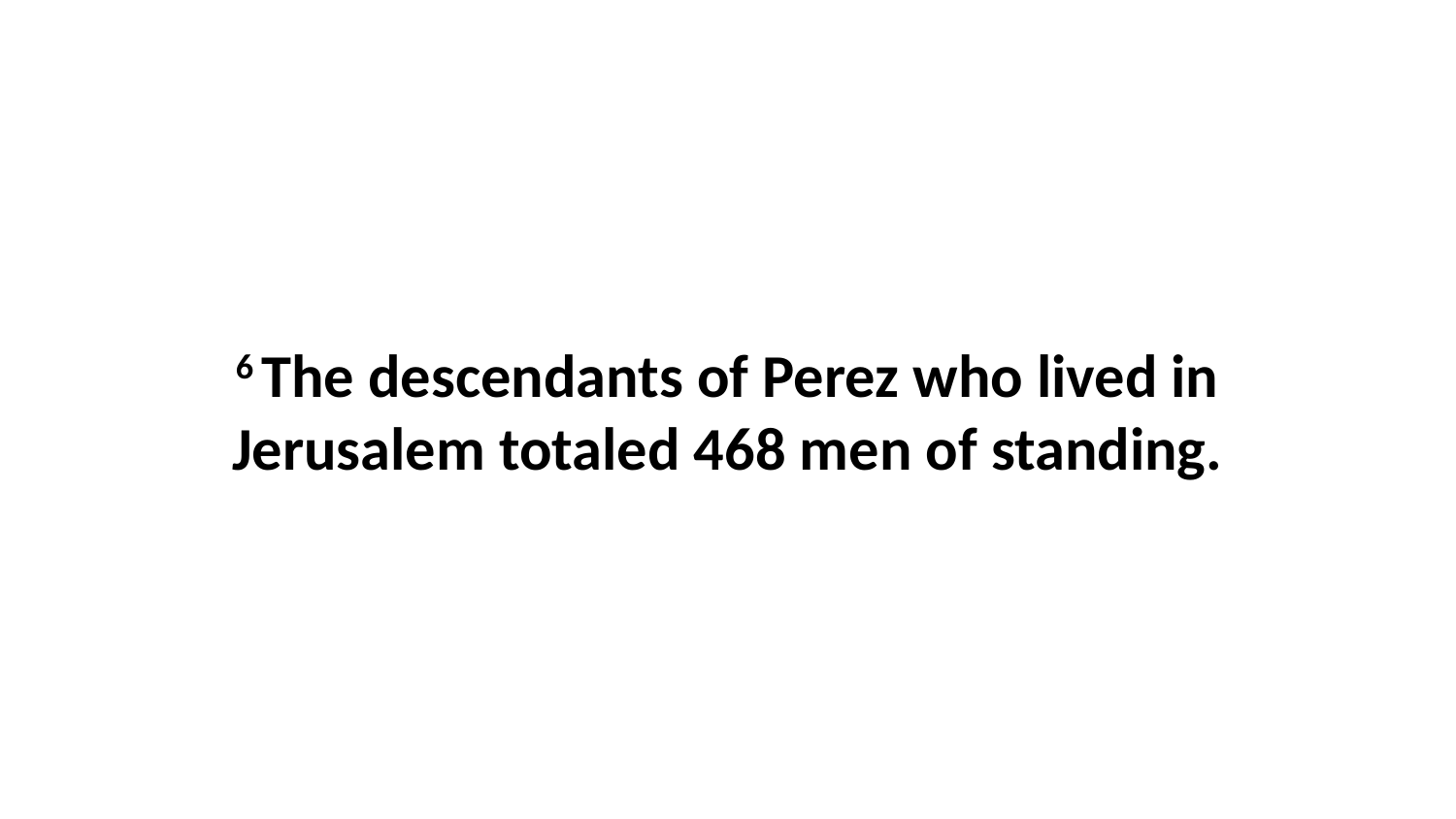

6 The descendants of Perez who lived in Jerusalem totaled 468 men of standing.